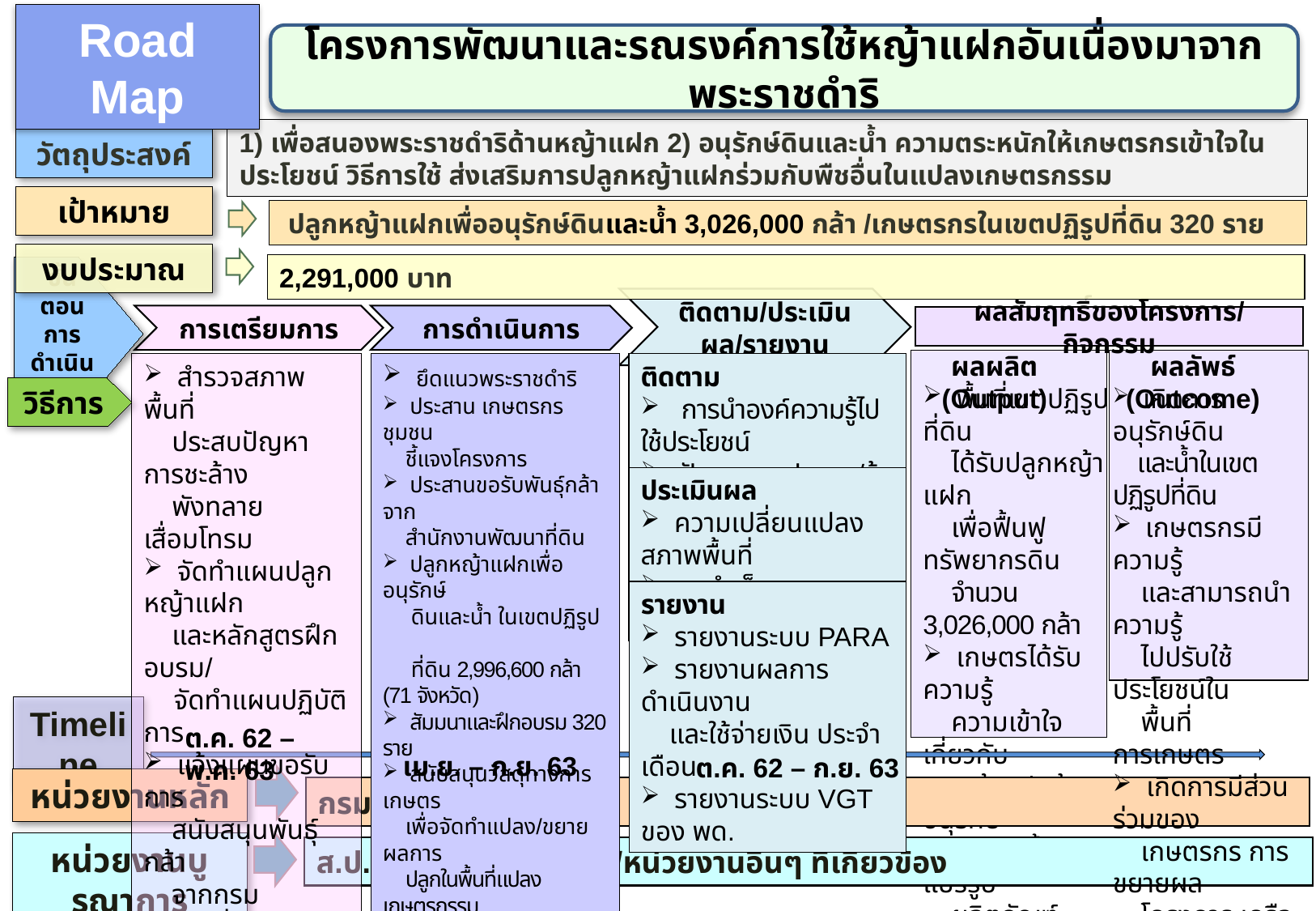

โครงการพัฒนาและรณรงค์การใช้หญ้าแฝกอันเนื่องมาจากพระราชดำริ
Road Map
1) เพื่อสนองพระราชดำริด้านหญ้าแฝก 2) อนุรักษ์ดินและน้ำ ความตระหนักให้เกษตรกรเข้าใจในประโยชน์ วิธีการใช้ ส่งเสริมการปลูกหญ้าแฝกร่วมกับพืชอื่นในแปลงเกษตรกรรม
วัตถุประสงค์
เป้าหมาย
 ปลูกหญ้าแฝกเพื่ออนุรักษ์ดินและน้ำ 3,026,000 กล้า /เกษตรกรในเขตปฏิรูปที่ดิน 320 ราย

งบประมาณ

2,291,000 บาท
ขั้นตอนการดำเนินงาน
ติดตาม/ประเมินผล/รายงาน
การเตรียมการ
การดำเนินการ
ผลสัมฤทธิ์ของโครงการ/กิจกรรม
ผลผลิต (Output)
ผลลัพธ์ (Outcome)

  สำรวจสภาพพื้นที่
    ประสบปัญหาการชะล้าง
    พังทลาย เสื่อมโทรม
  จัดทำแผนปลูกหญ้าแฝก
    และหลักสูตรฝึกอบรม/
    จัดทำแผนปฏิบัติการ
  แจ้งแผนขอรับการ
    สนับสนุนพันธุ์กล้า
    จากกรมพัฒนาที่ดิน
  ประสานหน่วยงานที่
    เกี่ยวข้องวางแผนดำเนินงาน
  ยึดแนวพระราชดำริ
  ประสาน เกษตรกร ชุมชน
    ชี้แจงโครงการ
  ประสานขอรับพันธุ์กล้าจาก
    สำนักงานพัฒนาที่ดิน
  ปลูกหญ้าแฝกเพื่ออนุรักษ์
     ดินและน้ำ ในเขตปฏิรูป
     ที่ดิน 2,996,600 กล้า (71 จังหวัด)
  สัมมนาและฝึกอบรม 320 ราย
  สนับสนุนวัสดุทางการเกษตร
    เพื่อจัดทำแปลง/ขยายผลการ
    ปลูกในพื้นที่แปลงเกษตรกรรม.
  ประชาสัมพันธ์และเผยแพร่ผลการดำเนิน
      โครงการ/ผลสำเร็จของเกษตรกร
ติดตาม
   การนำองค์ความรู้ไปใช้ประโยชน์
   ปัญหา – อุปสรรค/ข้อเสนอแนะ

  พื้นที่เขตปฏิรูปที่ดิน
    ได้รับปลูกหญ้าแฝก
    เพื่อฟื้นฟูทรัพยากรดิน
    จำนวน  3,026,000 กล้า
  เกษตรได้รับความรู้
    ความเข้าใจเกี่ยวกับ
    หญ้าแฝกด้านอนุรักษ์
    ดินและน้ำ/การแปรรูป
    ผลิตภัณฑ์
  มีแปลงเรียนรู้การใช้
    ประโยชน์ระบบหญ้าแฝก
  เกิดการอนุรักษ์ดิน
    และน้ำในเขตปฏิรูปที่ดิน
  เกษตรกรมีความรู้
    และสามารถนำความรู้
    ไปปรับใช้ประโยชน์ใน
    พื้นที่การเกษตร
  เกิดการมีส่วนร่วมของ
    เกษตรกร การขยายผล
    โครงการ เครือข่าย
วิธีการ
ประเมินผล
  ความเปลี่ยนแปลงสภาพพื้นที่
  ผลสำเร็จงานโครงการ
รายงาน
  รายงานระบบ PARA
  รายงานผลการดำเนินงาน
    และใช้จ่ายเงิน ประจำเดือน
  รายงานระบบ VGT ของ พด.
ต.ค. 62 – พ.ค. 63
Timeline
เม.ย. – ก.ย. 63
ต.ค. 62 – ก.ย. 63

หน่วยงานหลัก
กรมพัฒนาที่ดิน (พด.)
หน่วยงานบูรณาการ

ส.ป.ก./ สำนักงาน กปร. /หน่วยงานอื่นๆ ที่เกี่ยวข้อง